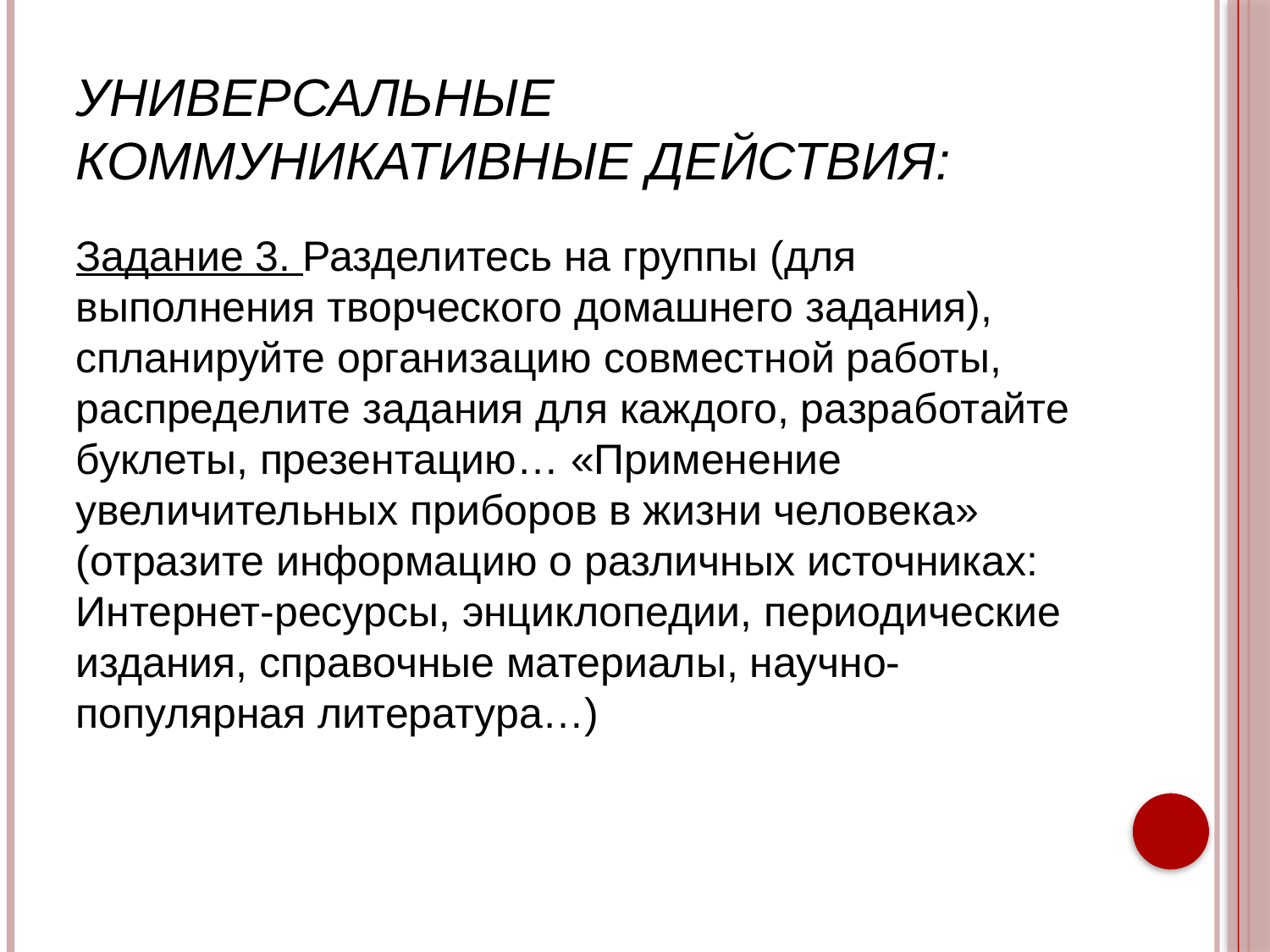

# Универсальные коммуникативные действия:
Задание 3. Разделитесь на группы (для выполнения творческого домашнего задания), спланируйте организацию совместной работы, распределите задания для каждого, разработайте буклеты, презентацию… «Применение увеличительных приборов в жизни человека» (отразите информацию о различных источниках: Интернет-ресурсы, энциклопедии, периодические издания, справочные материалы, научно-популярная литература…)